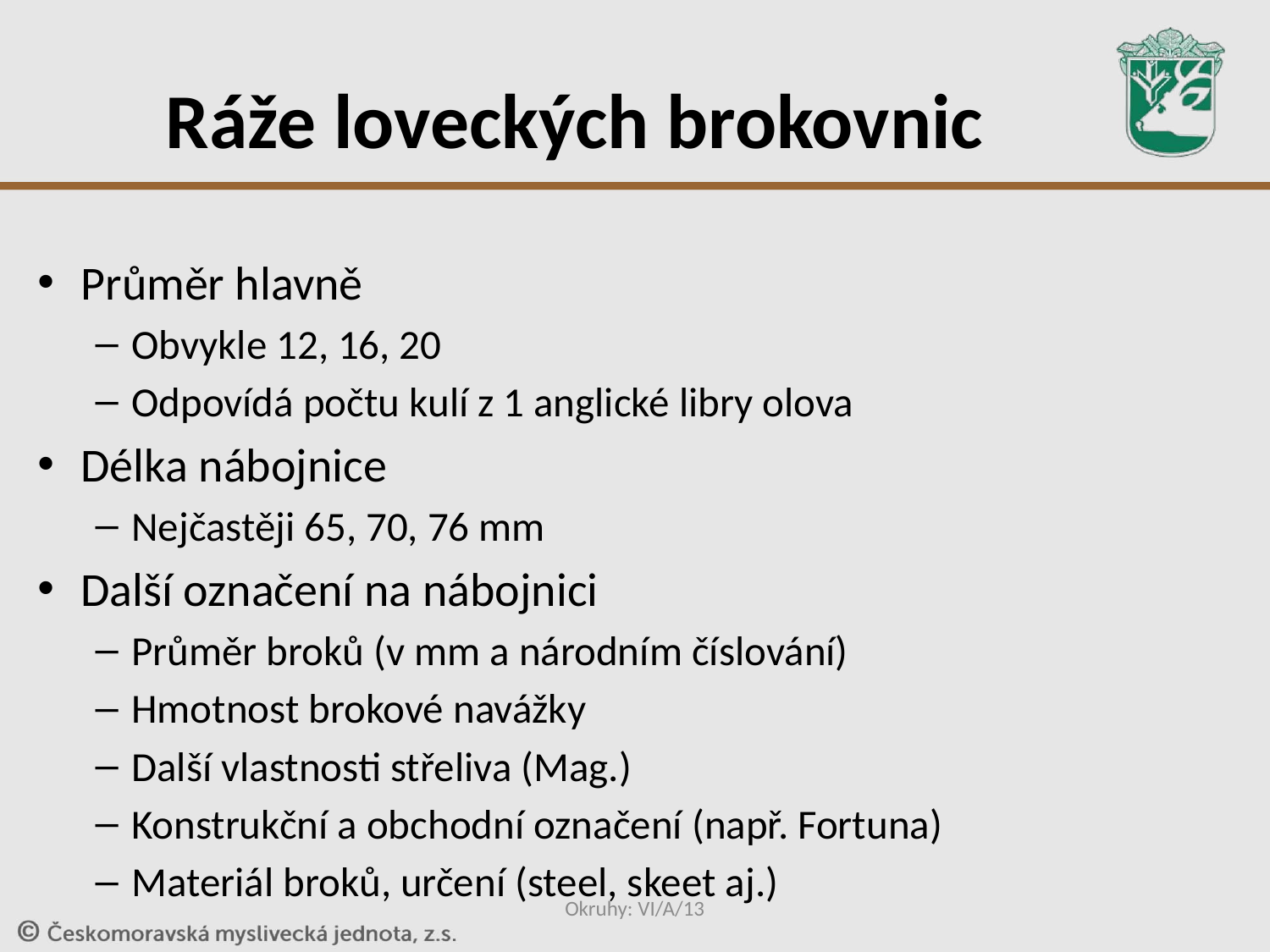

# Ráže loveckých brokovnic
Průměr hlavně
Obvykle 12, 16, 20
Odpovídá počtu kulí z 1 anglické libry olova
Délka nábojnice
Nejčastěji 65, 70, 76 mm
Další označení na nábojnici
Průměr broků (v mm a národním číslování)
Hmotnost brokové navážky
Další vlastnosti střeliva (Mag.)
Konstrukční a obchodní označení (např. Fortuna)
Materiál broků, určení (steel, skeet aj.)
Okruhy: VI/A/13